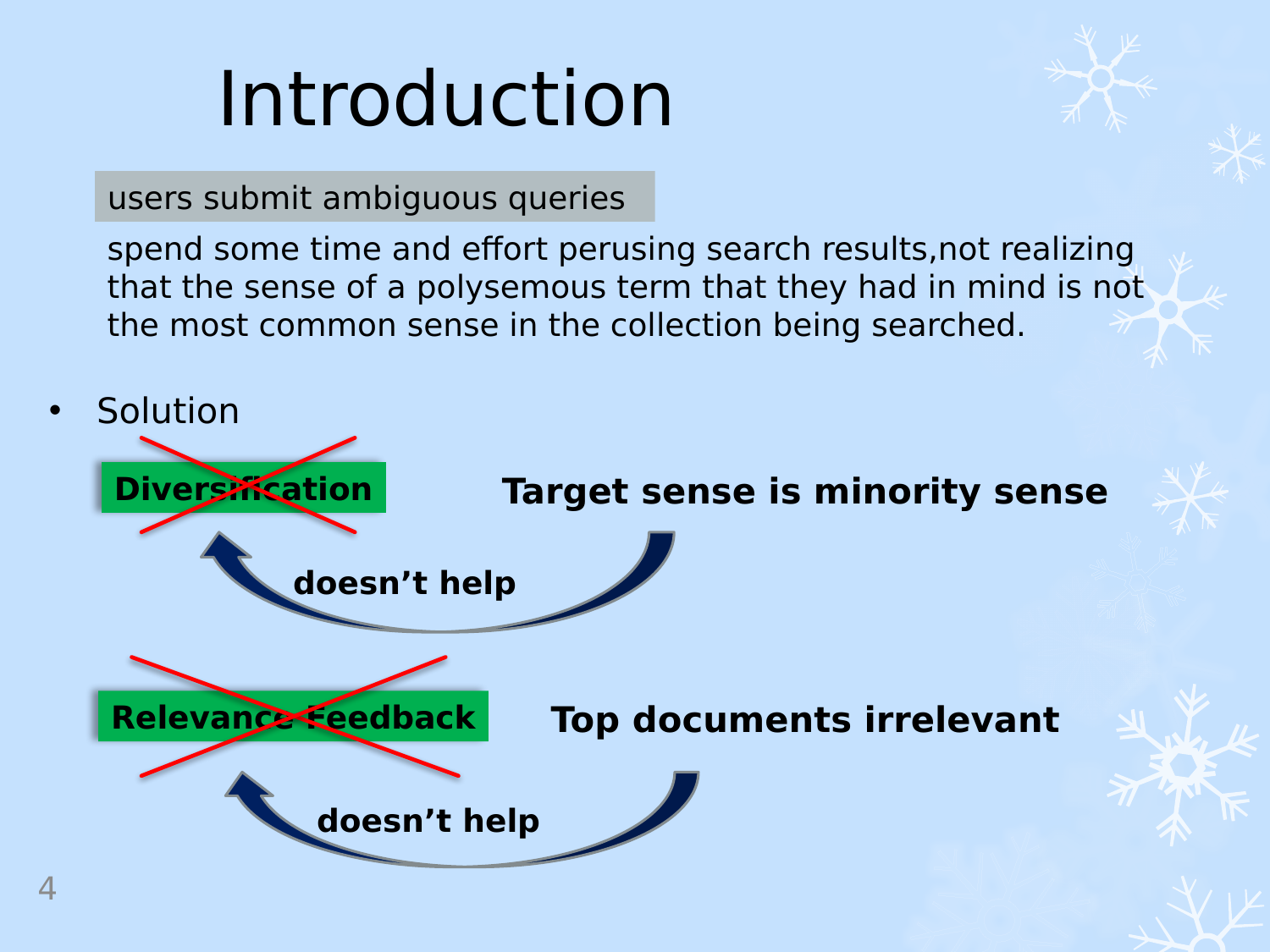

Introduction
users submit ambiguous queries
spend some time and effort perusing search results,not realizing that the sense of a polysemous term that they had in mind is not the most common sense in the collection being searched.
Solution
Diversification
Target sense is minority sense

doesn’t help
Relevance Feedback
Top documents irrelevant

doesn’t help
4